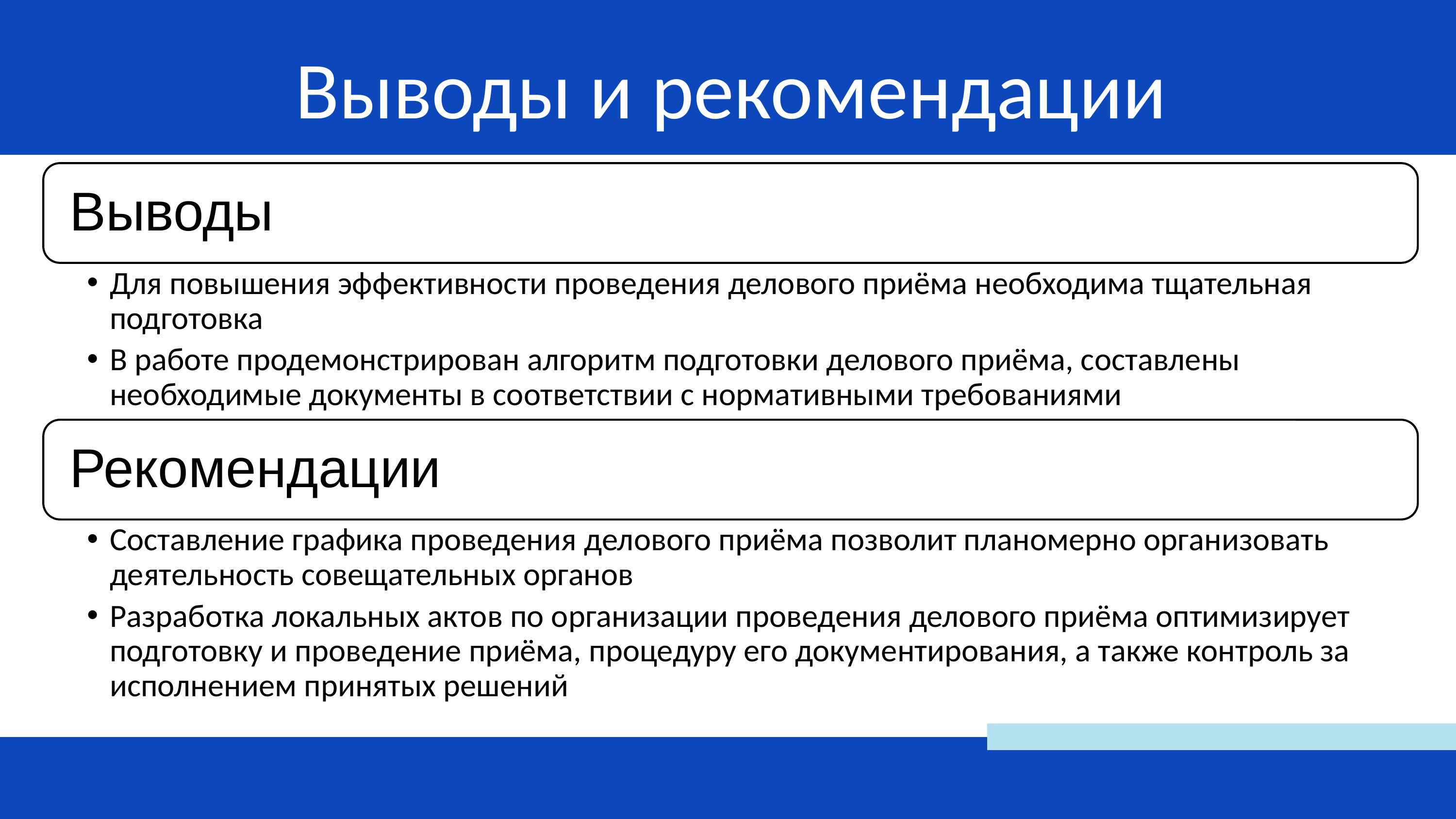

Выводы и рекомендации
Выводы
Для повышения эффективности проведения делового приёма необходима тщательная подготовка
В работе продемонстрирован алгоритм подготовки делового приёма, составлены необходимые документы в соответствии с нормативными требованиями
Рекомендации
Составление графика проведения делового приёма позволит планомерно организовать деятельность совещательных органов
Разработка локальных актов по организации проведения делового приёма оптимизирует подготовку и проведение приёма, процедуру его документирования, а также контроль за исполнением принятых решений
1
3
5
6
2
4
6